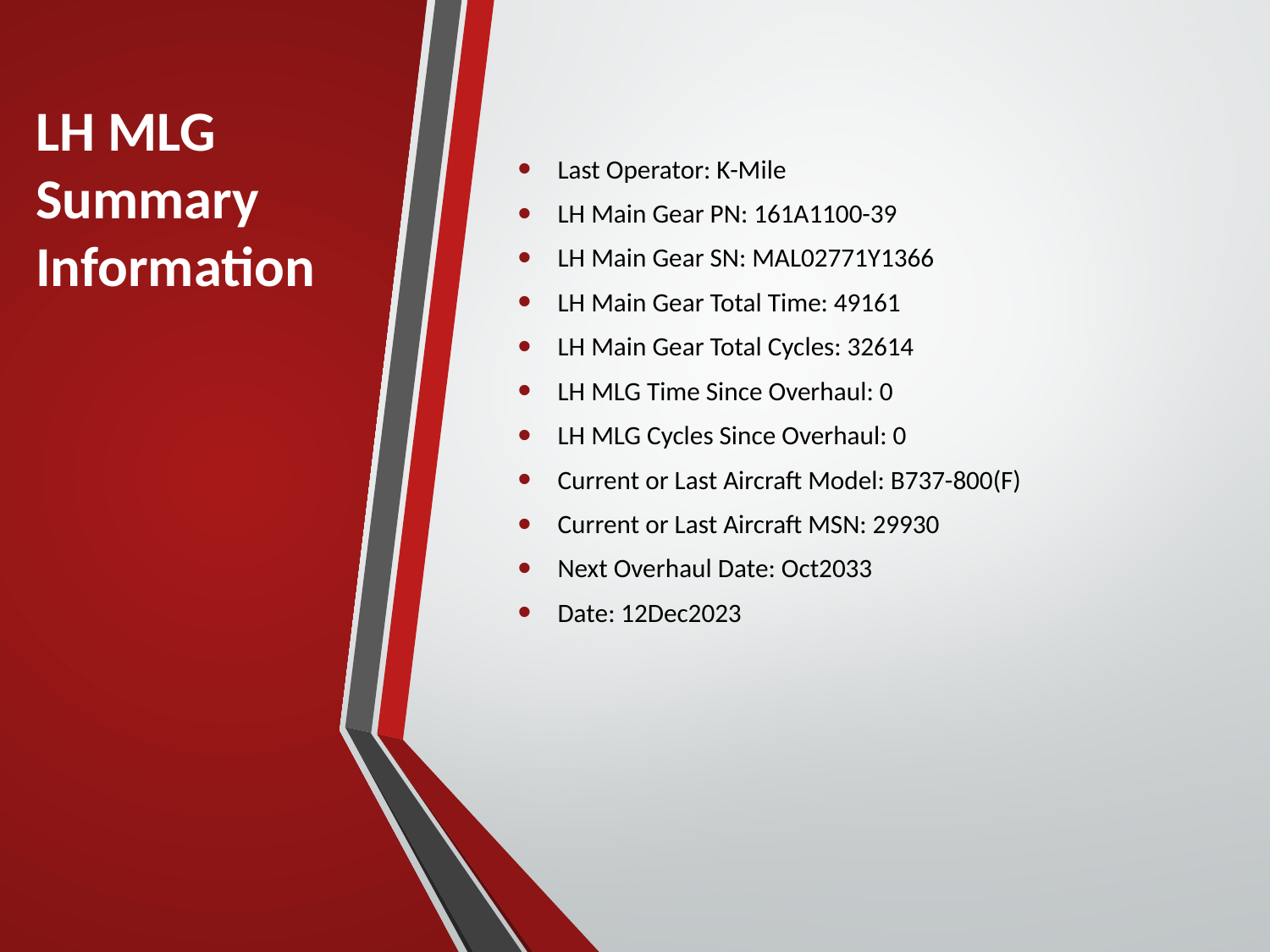

# LH MLG Summary Information
Last Operator: K-Mile
LH Main Gear PN: 161A1100-39
LH Main Gear SN: MAL02771Y1366
LH Main Gear Total Time: 49161
LH Main Gear Total Cycles: 32614
LH MLG Time Since Overhaul: 0
LH MLG Cycles Since Overhaul: 0
Current or Last Aircraft Model: B737-800(F)
Current or Last Aircraft MSN: 29930
Next Overhaul Date: Oct2033
Date: 12Dec2023